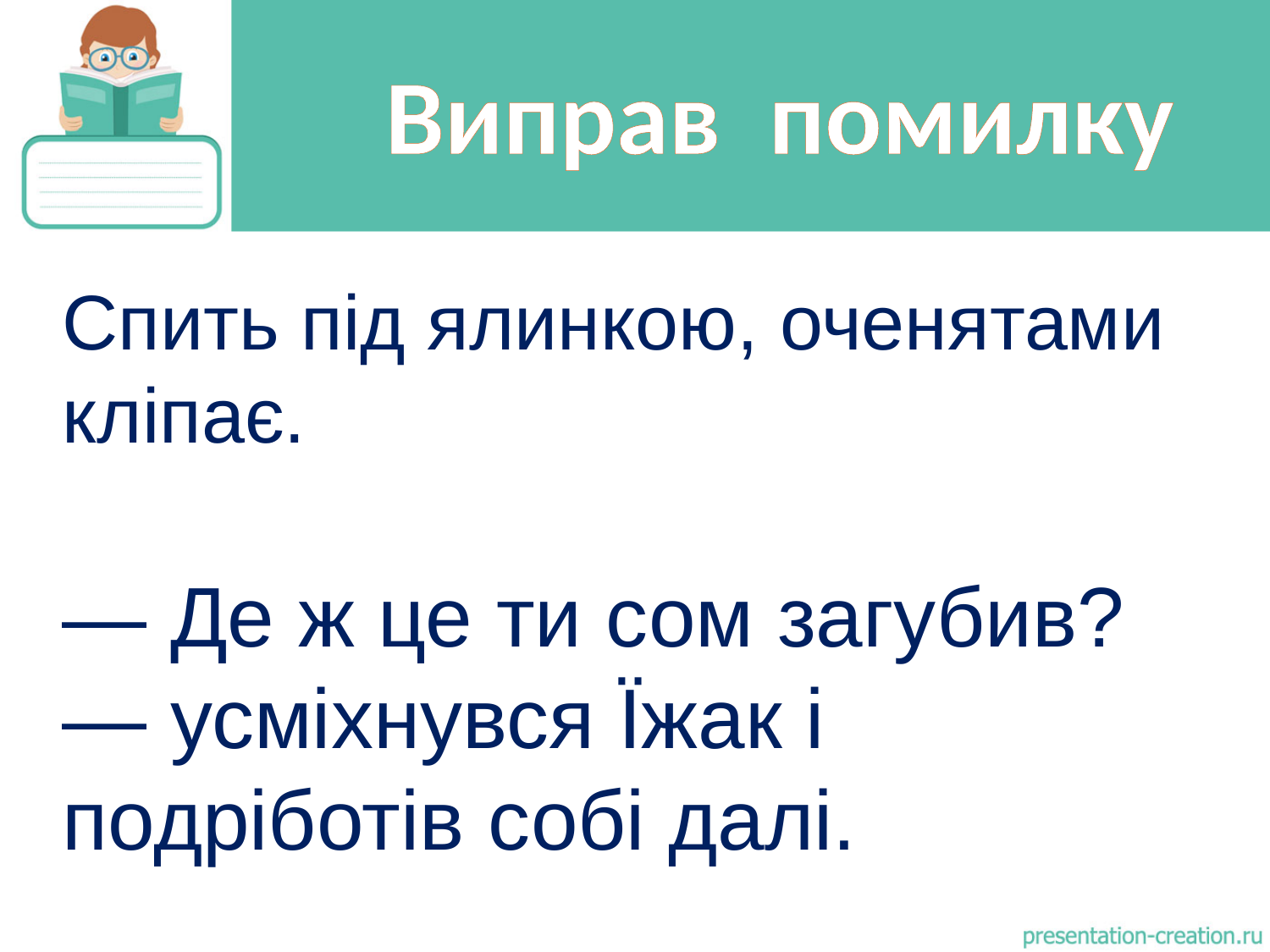

# Виправ  помилку
Спить під ялинкою, оченятами кліпає.
— Де ж це ти сом загубив? — усміхнувся Їжак і подріботів собі далі.